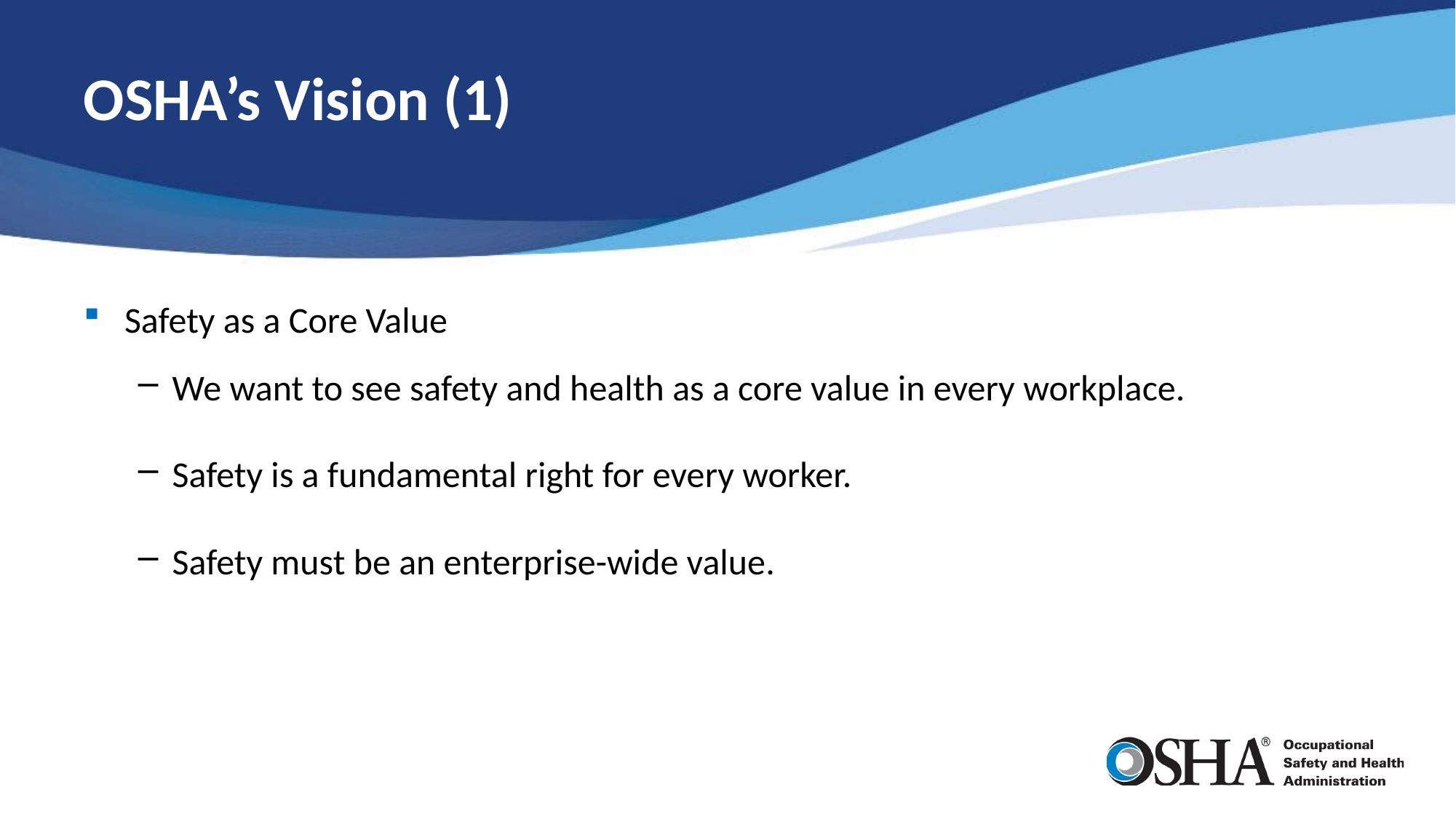

# OSHA’s Vision (1)
Safety as a Core Value

We want to see safety and health as a core value in every workplace.

Safety is a fundamental right for every worker.

Safety must be an enterprise-wide value.